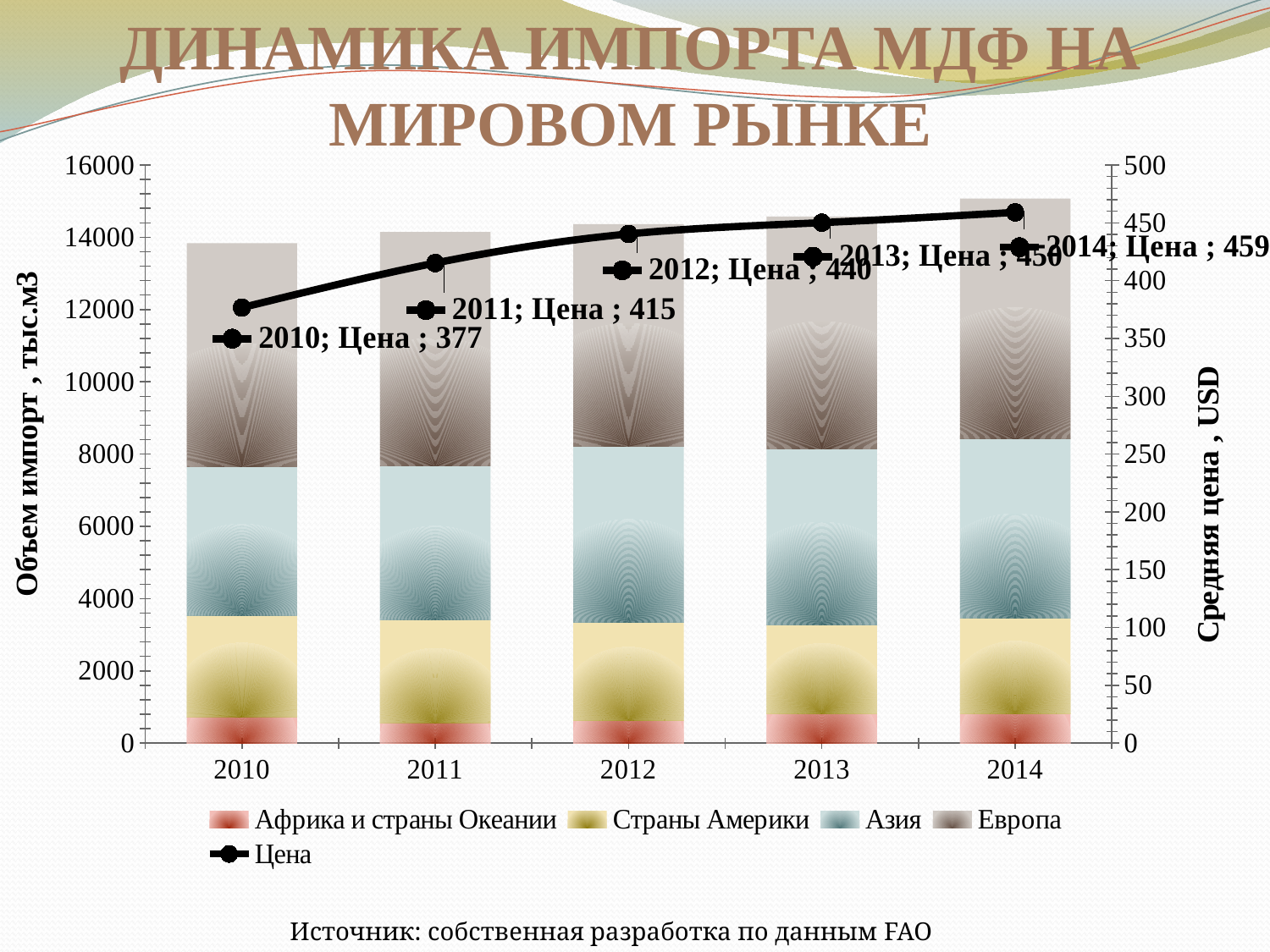

# Динамика импорта МДФ на мировом рынке

### Chart

| Category | Африка и страны Океании | Страны Америки | Азия | Европа | Цена  |
|---|---|---|---|---|---|
| 2010 | 719.0 | 2815.0 | 4107.0 | 6191.0 | 376.6371457489874 |
| 2011 | 551.0 | 2862.0 | 4252.0 | 6478.0 | 415.2100685851658 |
| 2012 | 635.0 | 2713.0 | 4860.0 | 6156.0 | 440.3652186020607 |
| 2013 | 820.0 | 2453.0 | 4859.0 | 6440.0 | 450.1334065330771 |
| 2014 | 823.0 | 2636.0 | 4965.0 | 6649.0 | 459.0332382405622 |
Источник: собственная разработка по данным FAO